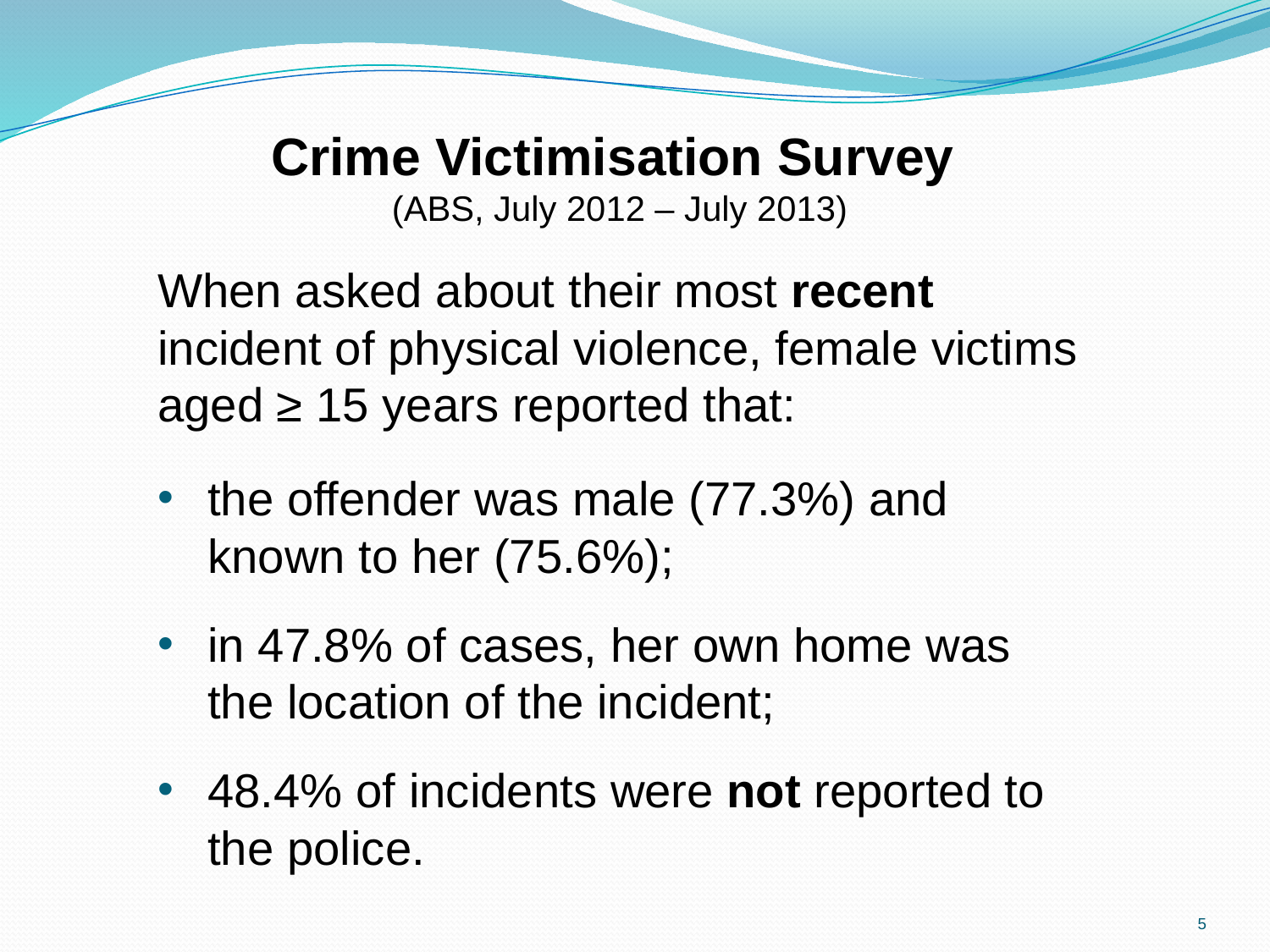

Crime Victimisation Survey
(ABS, July 2012 – July 2013)
When asked about their most recent incident of physical violence, female victims aged ≥ 15 years reported that:
the offender was male (77.3%) and known to her (75.6%);
in 47.8% of cases, her own home was the location of the incident;
48.4% of incidents were not reported to the police.
5